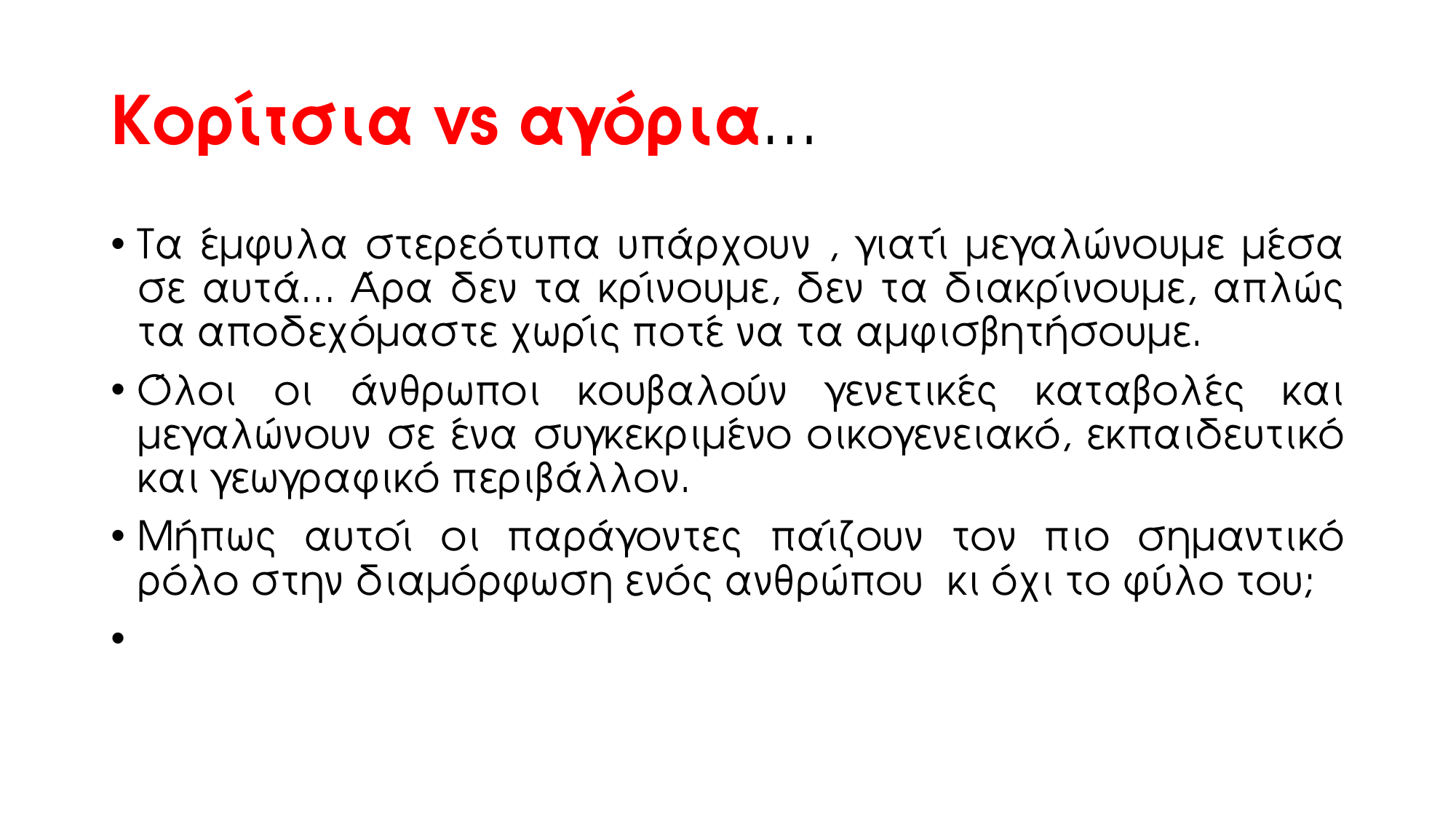

# Κορίτσια vs αγόρια…
Τα έμφυλα στερεότυπα υπάρχουν , γιατί μεγαλώνουμε μέσα σε αυτά… Άρα δεν τα κρίνουμε, δεν τα διακρίνουμε, απλώς τα αποδεχόμαστε χωρίς ποτέ να τα αμφισβητήσουμε.
Όλοι οι άνθρωποι κουβαλούν γενετικές καταβολές και μεγαλώνουν σε ένα συγκεκριμένο οικογενειακό, εκπαιδευτικό και γεωγραφικό περιβάλλον.
Μήπως αυτοί οι παράγοντες παίζουν τον πιο σημαντικό ρόλο στην διαμόρφωση ενός ανθρώπου  κι όχι το φύλο του;